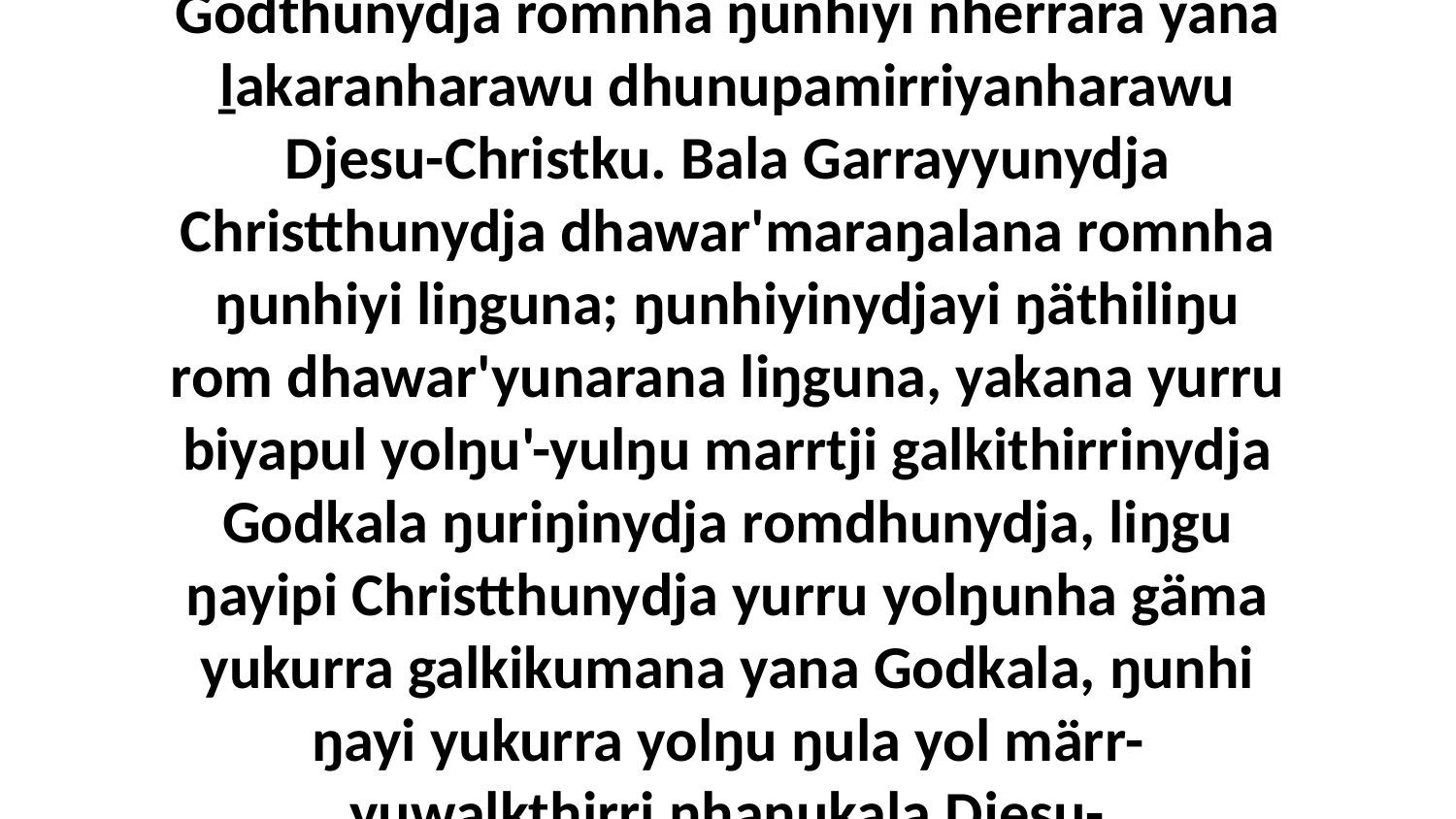

4 Mukthun yana walala ŋayathama yukurra ŋunhiyi bili ŋäthiliŋu romdja, yurru Godthunydja romnha ŋunhiyi nherrara yana ḻakaranharawu dhunupamirriyanharawu Djesu-Christku. Bala Garrayyunydja Christthunydja dhawar'maraŋalana romnha ŋunhiyi liŋguna; ŋunhiyinydjayi ŋäthiliŋu rom dhawar'yunarana liŋguna, yakana yurru biyapul yolŋu'-yulŋu marrtji galkithirrinydja Godkala ŋuriŋinydja romdhunydja, liŋgu ŋayipi Christthunydja yurru yolŋunha gäma yukurra galkikumana yana Godkala, ŋunhi ŋayi yukurra yolŋu ŋula yol märr-yuwalkthirri nhanukala Djesu-Christkala.Godtja ḏukṯuk birrka'mirriwu yana walŋakunharawu